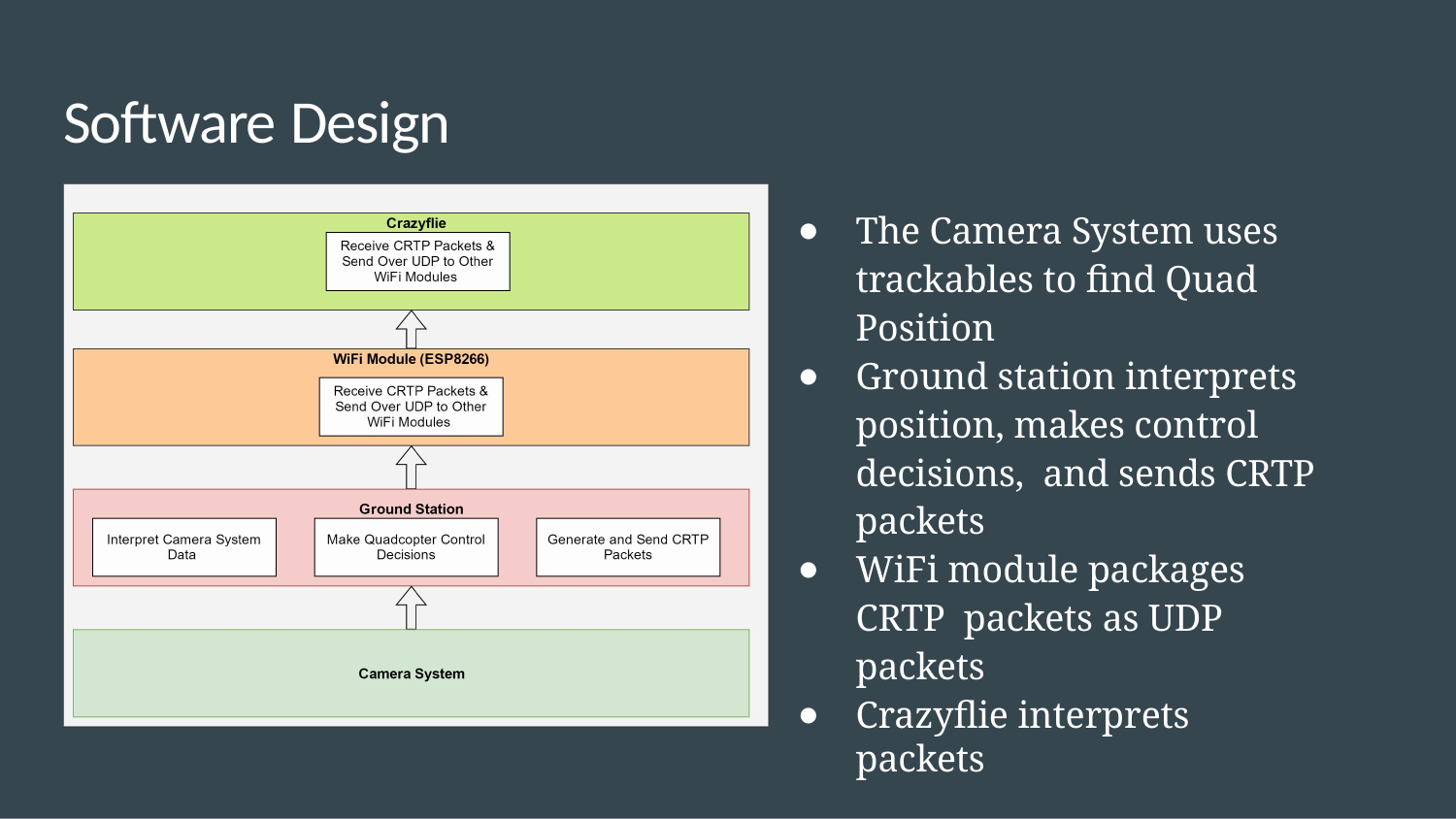

# Software Design

The Camera System uses  trackables to find Quad Position
Ground station interprets  position, makes control decisions,  and sends CRTP packets
WiFi module packages CRTP  packets as UDP packets
Crazyflie interprets packets